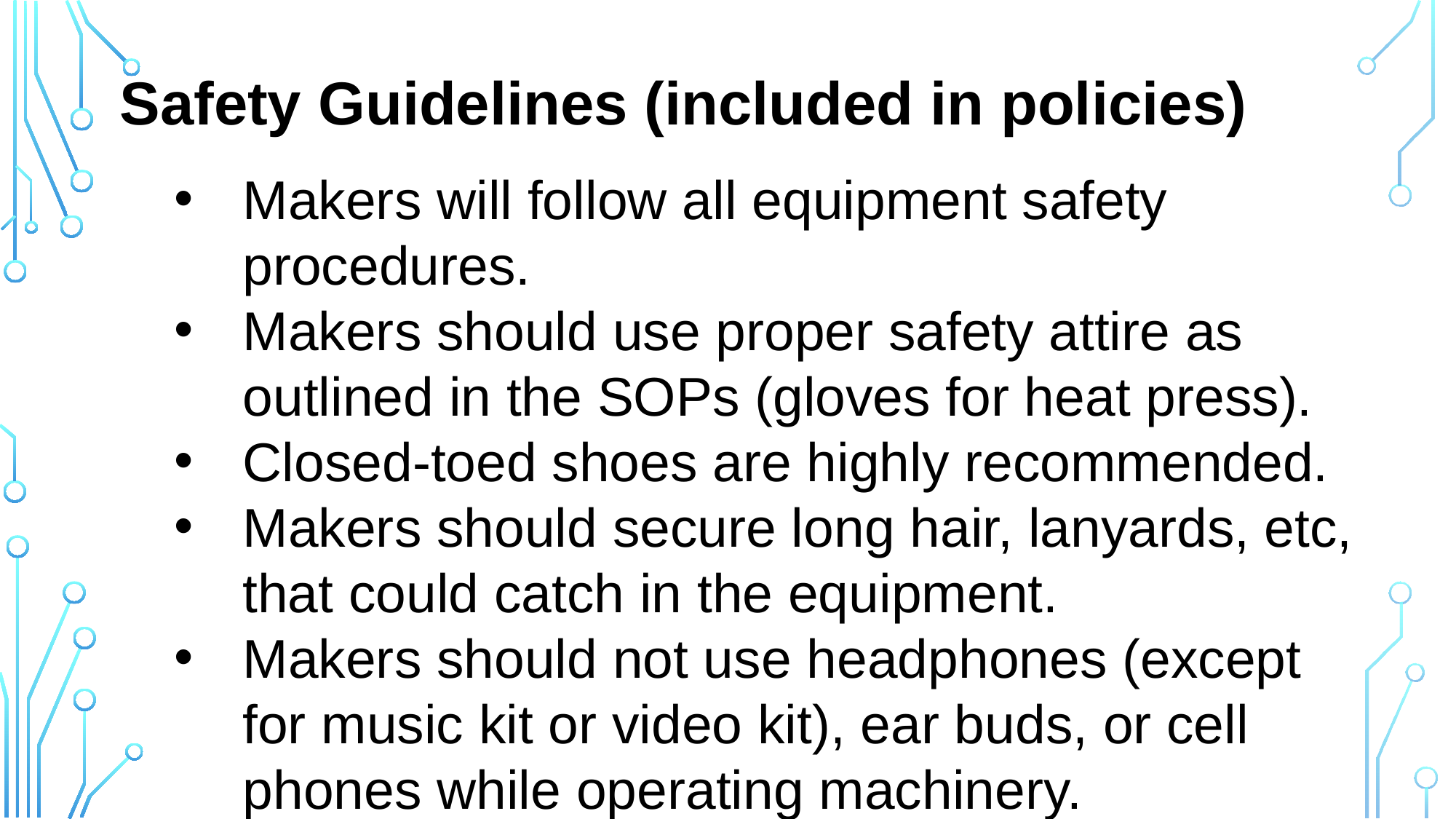

Safety Guidelines (included in policies)
Makers will follow all equipment safety procedures.
Makers should use proper safety attire as outlined in the SOPs (gloves for heat press).
Closed-toed shoes are highly recommended.
Makers should secure long hair, lanyards, etc, that could catch in the equipment.
Makers should not use headphones (except for music kit or video kit), ear buds, or cell phones while operating machinery.

Nebraska